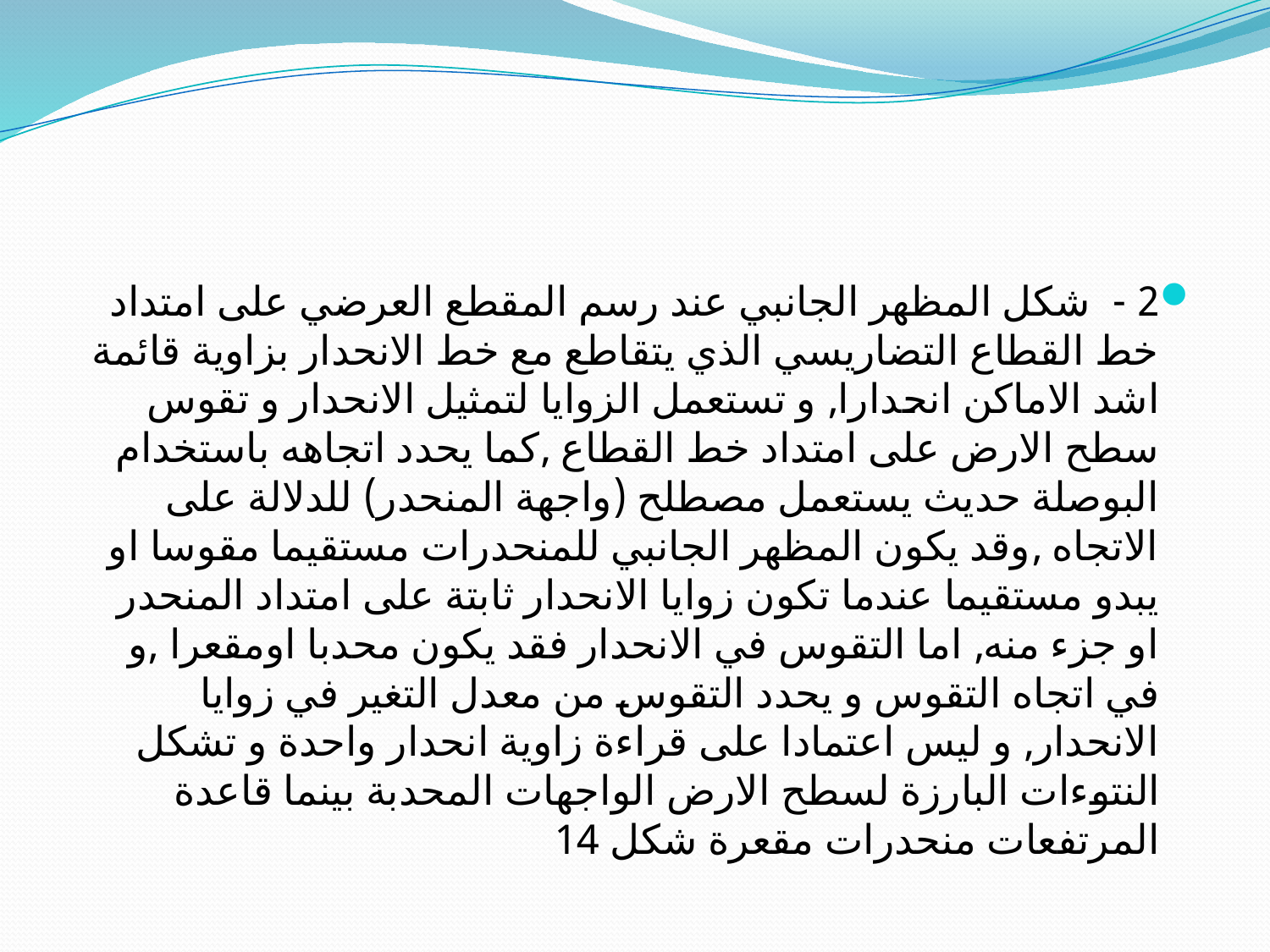

2 -  شكل المظهر الجانبي عند رسم المقطع العرضي على امتداد خط القطاع التضاريسي الذي يتقاطع مع خط الانحدار بزاوية قائمة اشد الاماكن انحدارا, و تستعمل الزوايا لتمثيل الانحدار و تقوس سطح الارض على امتداد خط القطاع ,كما يحدد اتجاهه باستخدام البوصلة حديث يستعمل مصطلح (واجهة المنحدر) للدلالة على الاتجاه ,وقد يكون المظهر الجانبي للمنحدرات مستقيما مقوسا او يبدو مستقيما عندما تكون زوايا الانحدار ثابتة على امتداد المنحدر او جزء منه, اما التقوس في الانحدار فقد يكون محدبا اومقعرا ,و في اتجاه التقوس و يحدد التقوس من معدل التغير في زوايا الانحدار, و ليس اعتمادا على قراءة زاوية انحدار واحدة و تشكل النتوءات البارزة لسطح الارض الواجهات المحدبة بينما قاعدة المرتفعات منحدرات مقعرة شكل 14